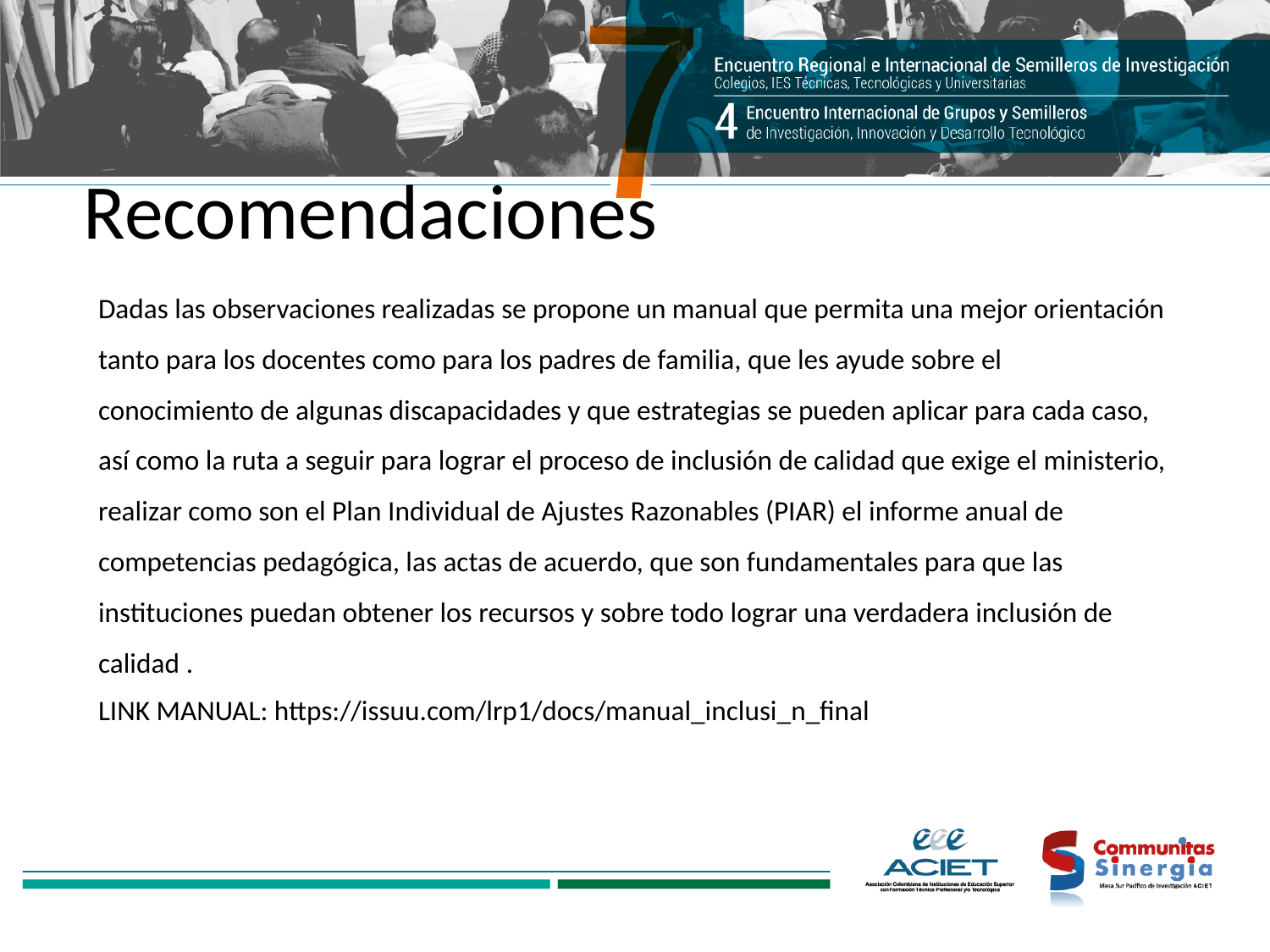

# Recomendaciones
Dadas las observaciones realizadas se propone un manual que permita una mejor orientación tanto para los docentes como para los padres de familia, que les ayude sobre el  conocimiento de algunas discapacidades y que estrategias se pueden aplicar para cada caso, así como la ruta a seguir para lograr el proceso de inclusión de calidad que exige el ministerio, realizar como son el Plan Individual de Ajustes Razonables (PIAR) el informe anual de competencias pedagógica, las actas de acuerdo, que son fundamentales para que las instituciones puedan obtener los recursos y sobre todo lograr una verdadera inclusión de calidad .
LINK MANUAL: https://issuu.com/lrp1/docs/manual_inclusi_n_final